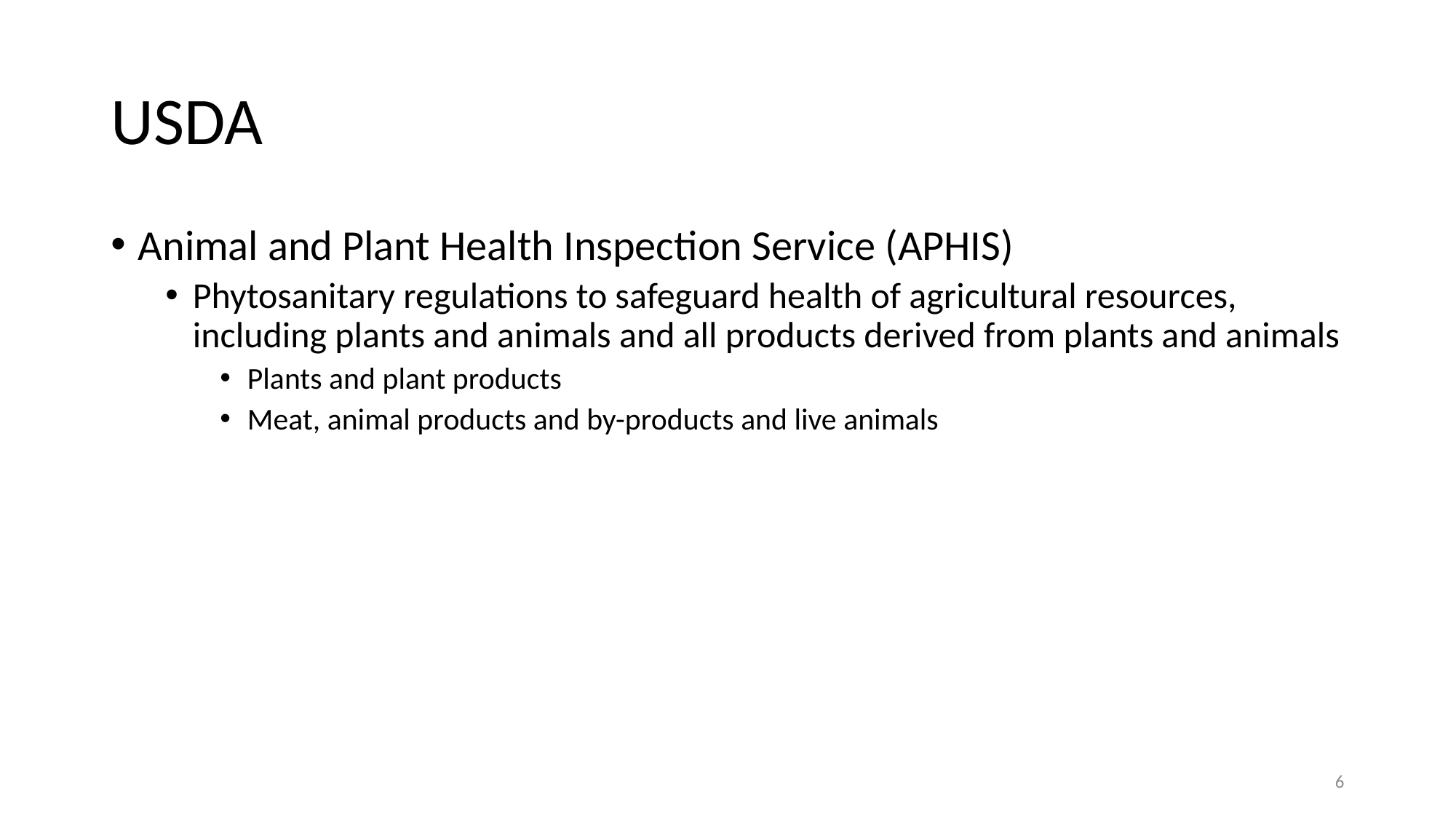

# USDA
Animal and Plant Health Inspection Service (APHIS)
Phytosanitary regulations to safeguard health of agricultural resources, including plants and animals and all products derived from plants and animals
Plants and plant products
Meat, animal products and by-products and live animals
6